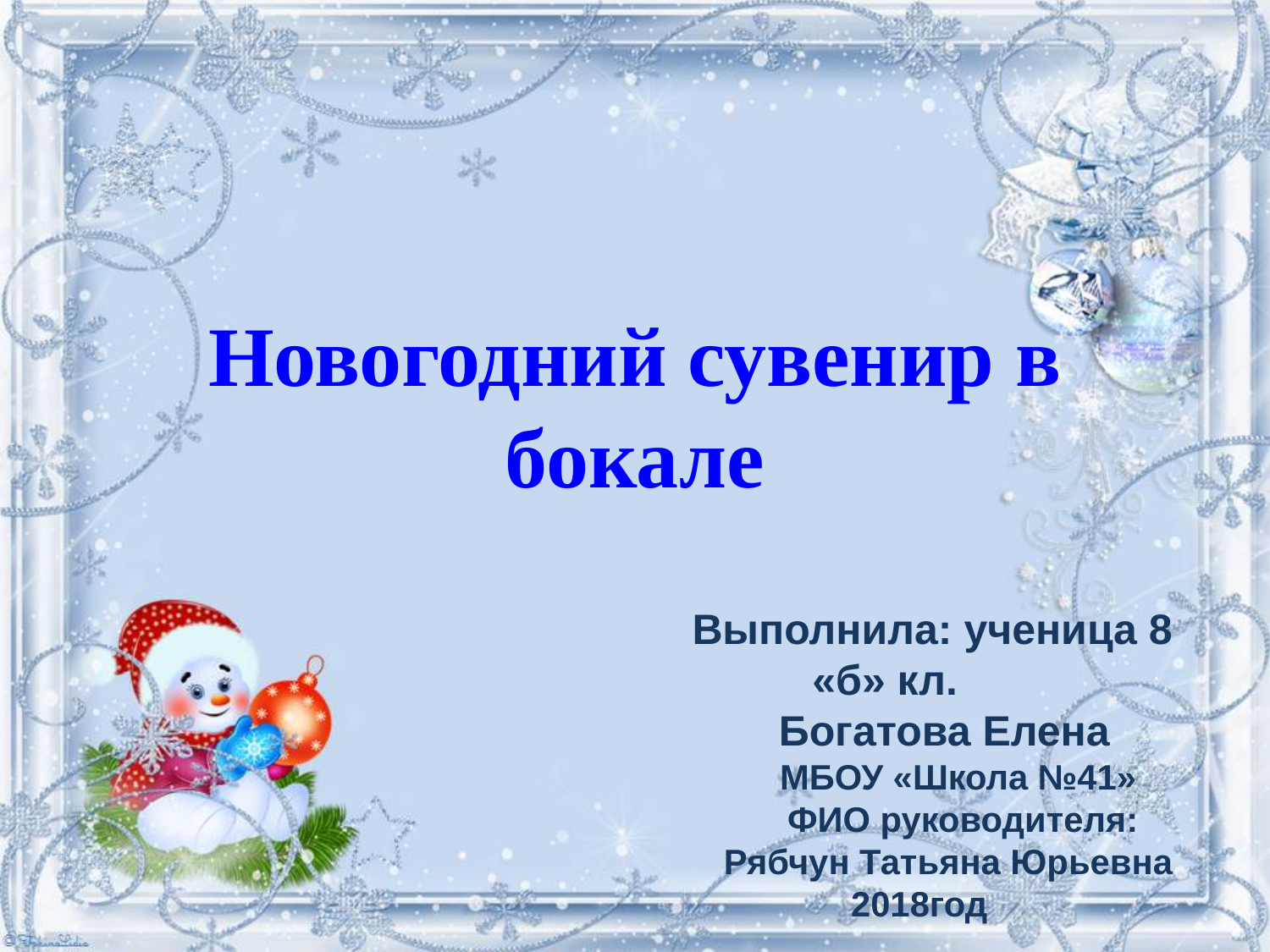

# Новогодний сувенир в бокале
        Выполнила: ученица 8 «б» кл.
          Богатова Елена
               МБОУ «Школа №41»
                ФИО руководителя:
             Рябчун Татьяна Юрьевна
       2018год